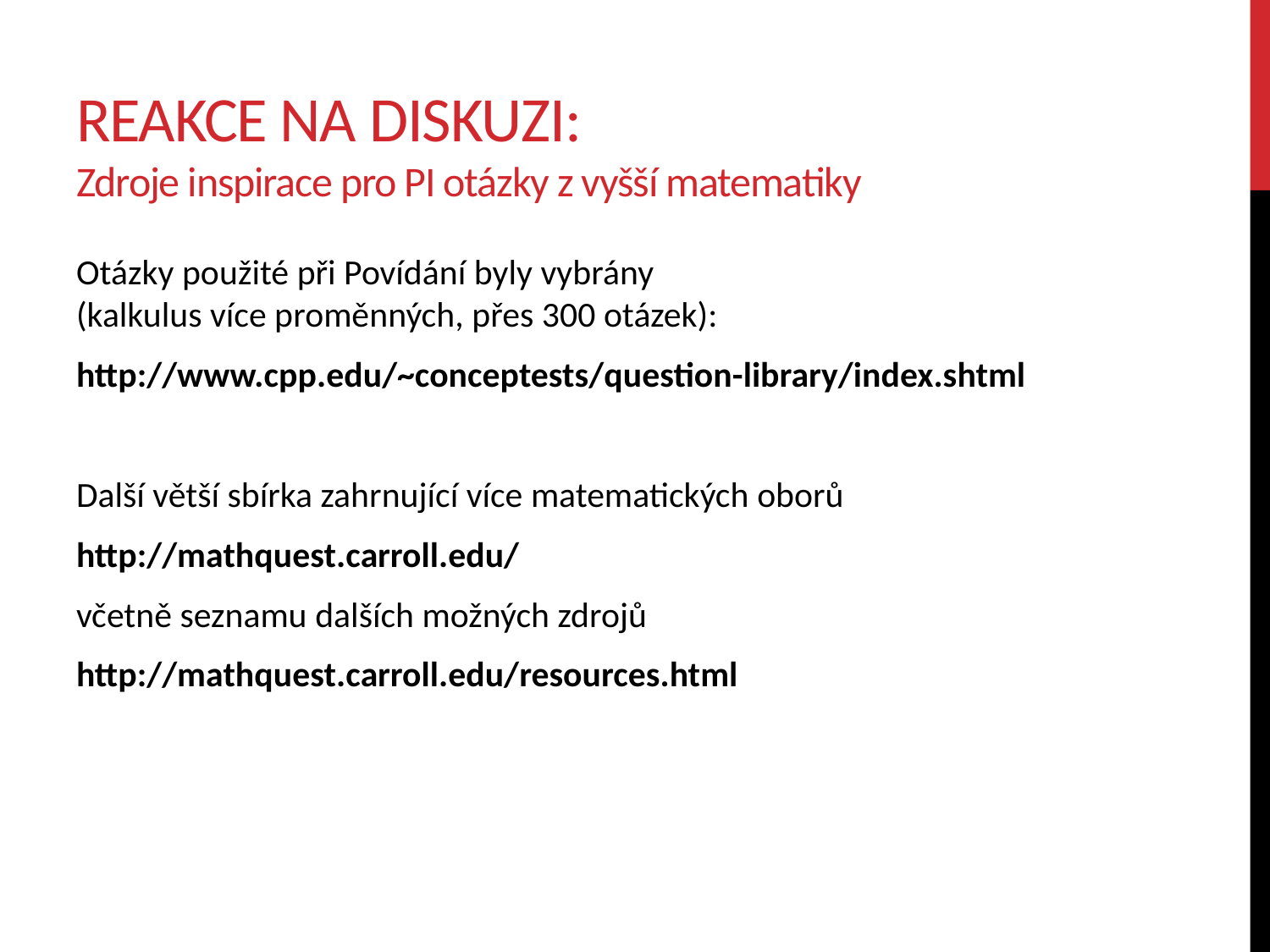

# reakce na diskuzi: Zdroje inspirace pro PI otázky z vyšší matematiky
Otázky použité při Povídání byly vybrány
(kalkulus více proměnných, přes 300 otázek):
http://www.cpp.edu/~conceptests/question-library/index.shtml

Další větší sbírka zahrnující více matematických oborů
http://mathquest.carroll.edu/
včetně seznamu dalších možných zdrojů
http://mathquest.carroll.edu/resources.html